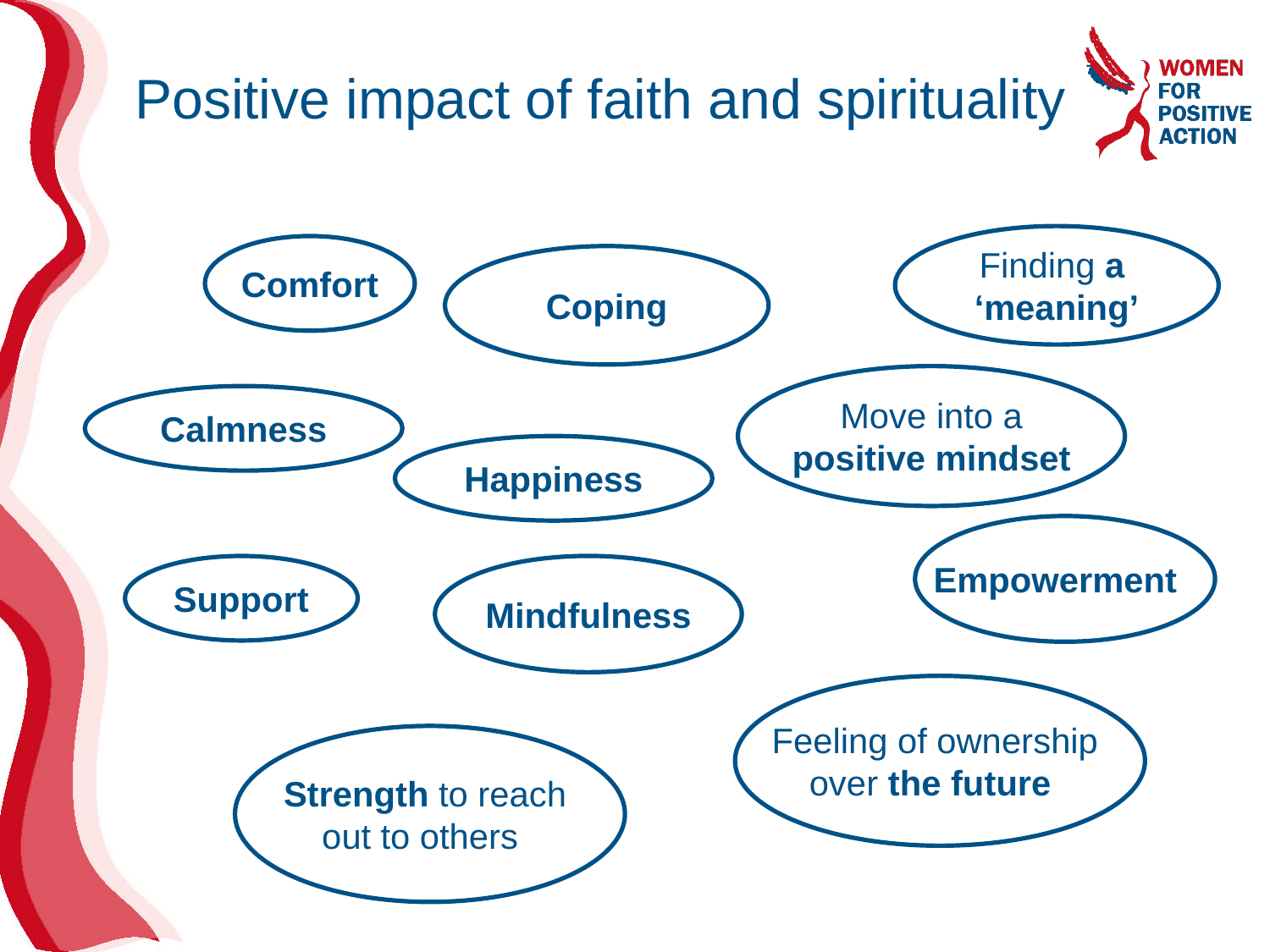

# Positive impact of faith and spirituality

Finding a
‘meaning’

Comfort

Coping

Move into a
positive mindset

Calmness

Happiness

Empowerment

Support

Mindfulness

Feeling of ownership
over the future

Strength to reach
out to others